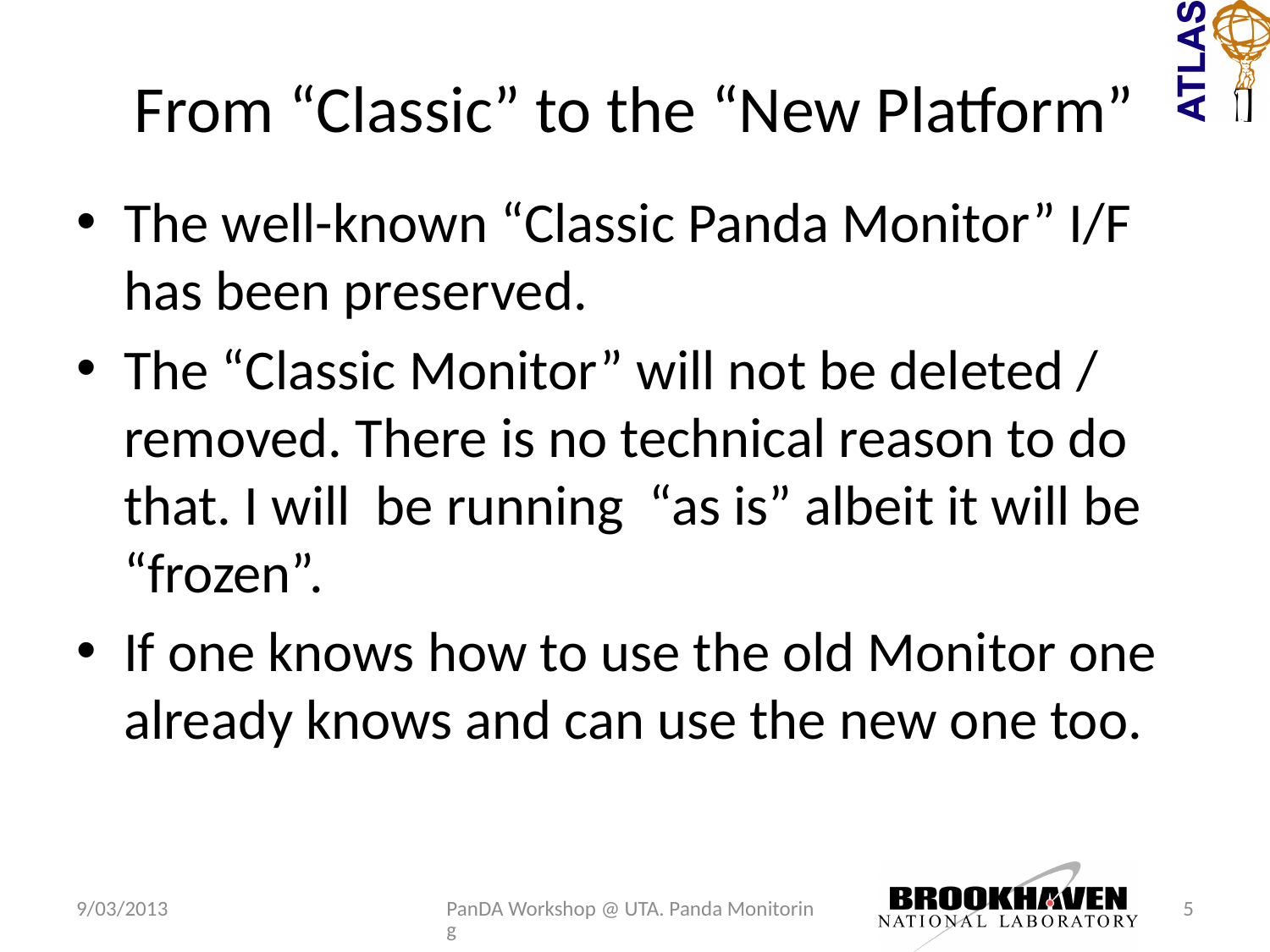

# From “Classic” to the “New Platform”
The well-known “Classic Panda Monitor” I/F  has been preserved.
The “Classic Monitor” will not be deleted / removed. There is no technical reason to do that. I will  be running  “as is” albeit it will be “frozen”.
If one knows how to use the old Monitor one already knows and can use the new one too.
9/03/2013
PanDA Workshop @ UTA. Panda Monitoring
5